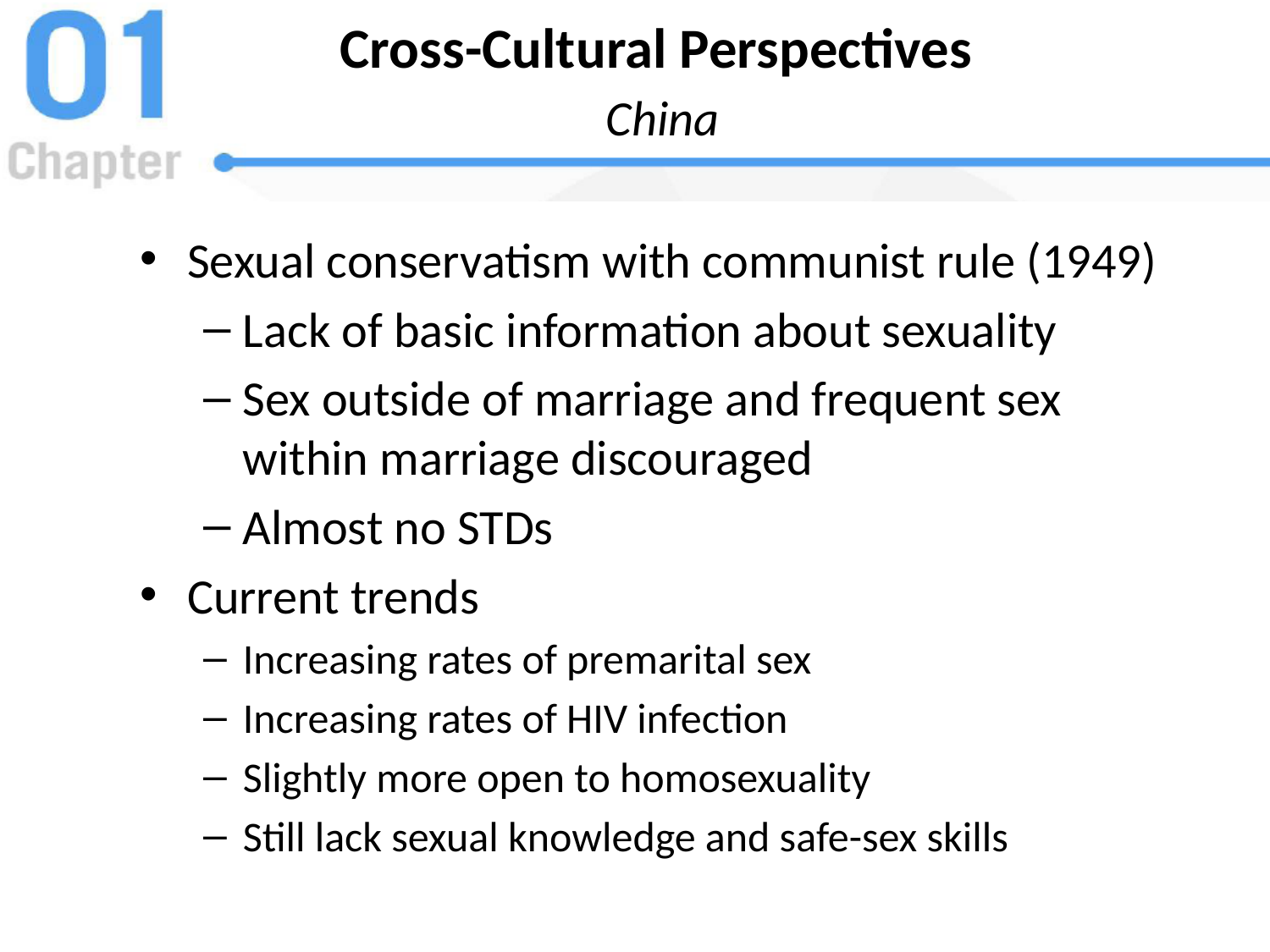

# Cross-Cultural Perspectives China
Sexual conservatism with communist rule (1949)
Lack of basic information about sexuality
Sex outside of marriage and frequent sex within marriage discouraged
Almost no STDs
Current trends
Increasing rates of premarital sex
Increasing rates of HIV infection
Slightly more open to homosexuality
Still lack sexual knowledge and safe-sex skills